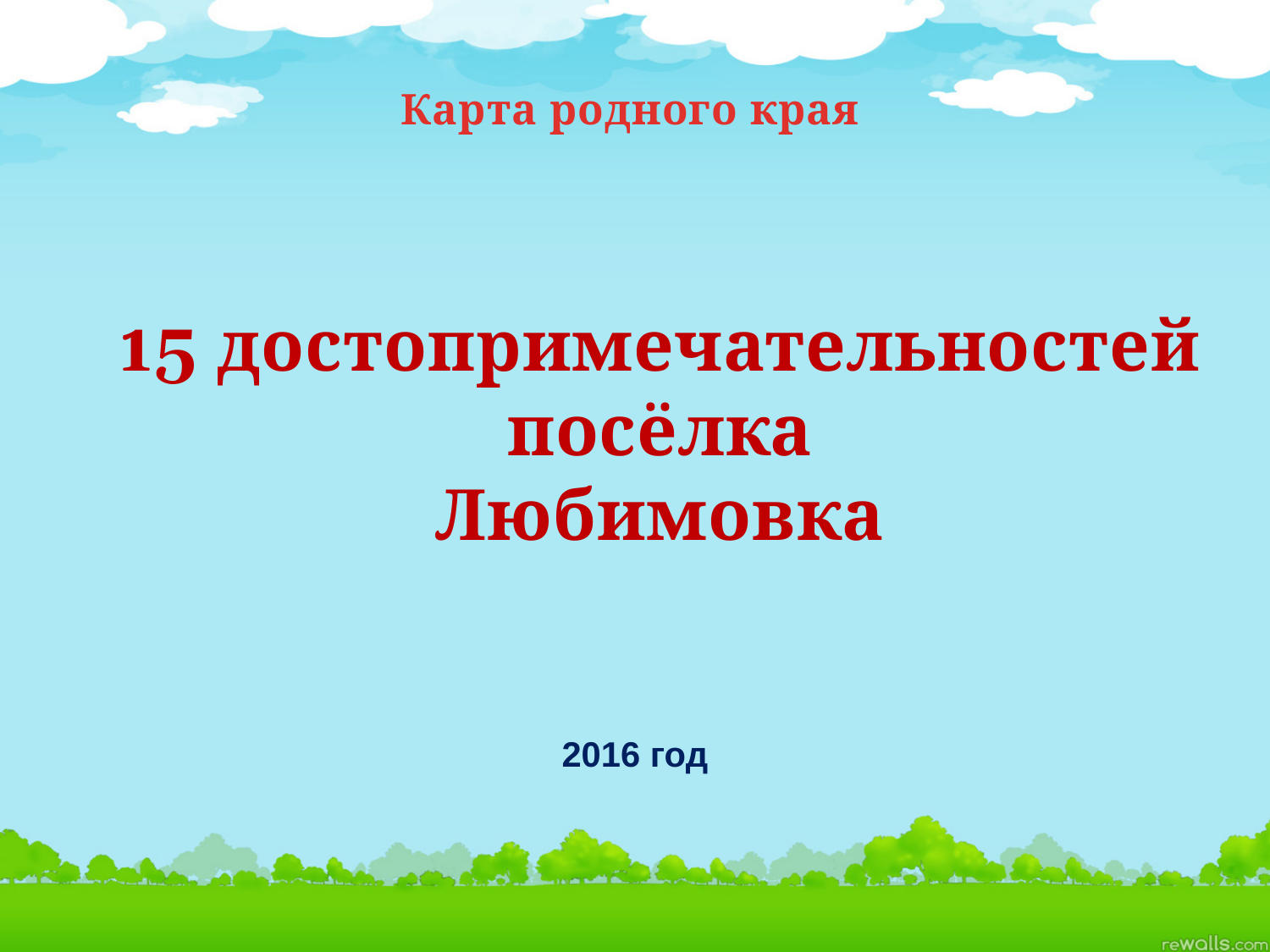

Карта родного края
15 достопримечательностей
посёлка
Любимовка
2016 год